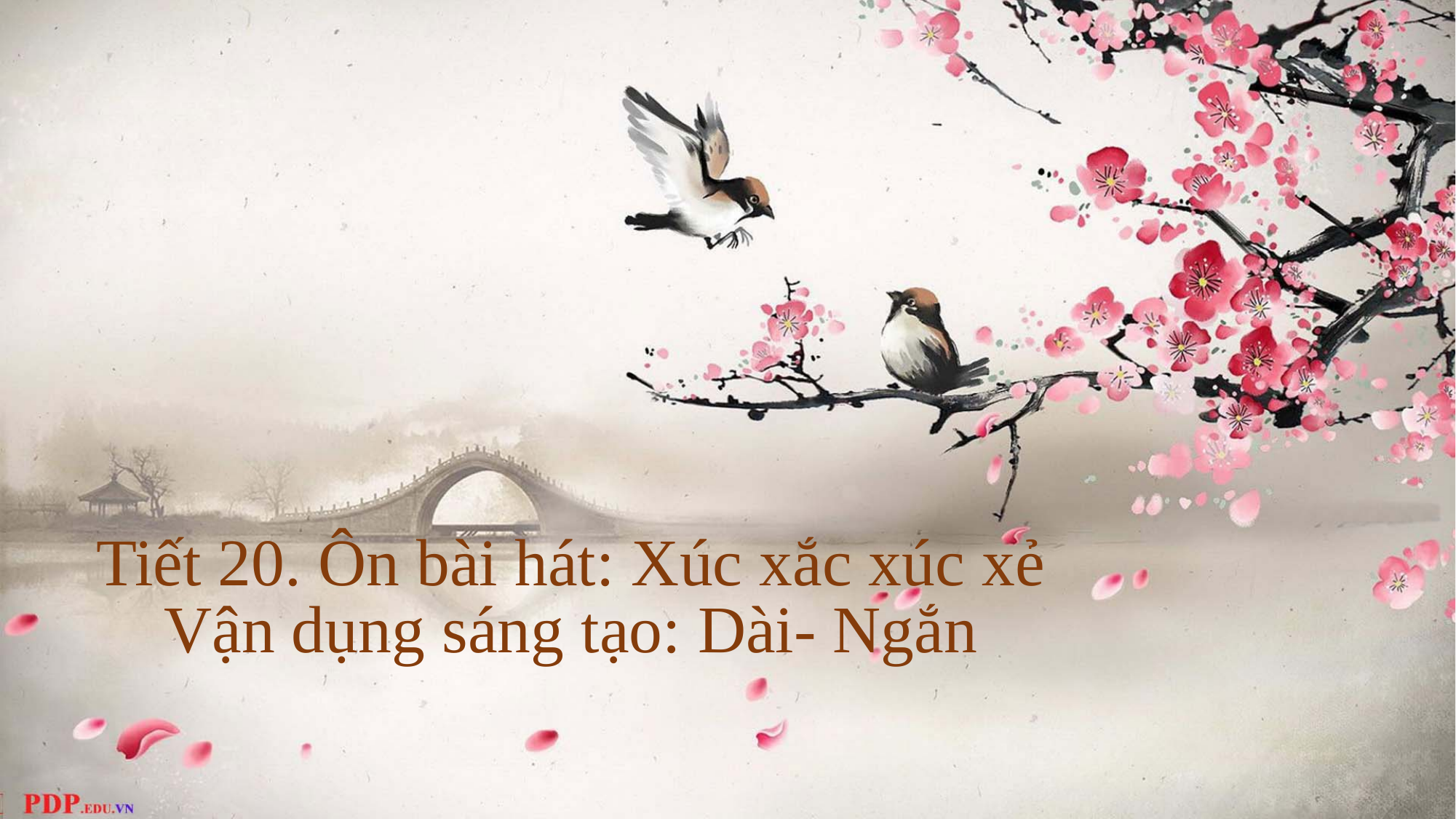

# Tiết 20. Ôn bài hát: Xúc xắc xúc xẻ Vận dụng sáng tạo: Dài- Ngắn